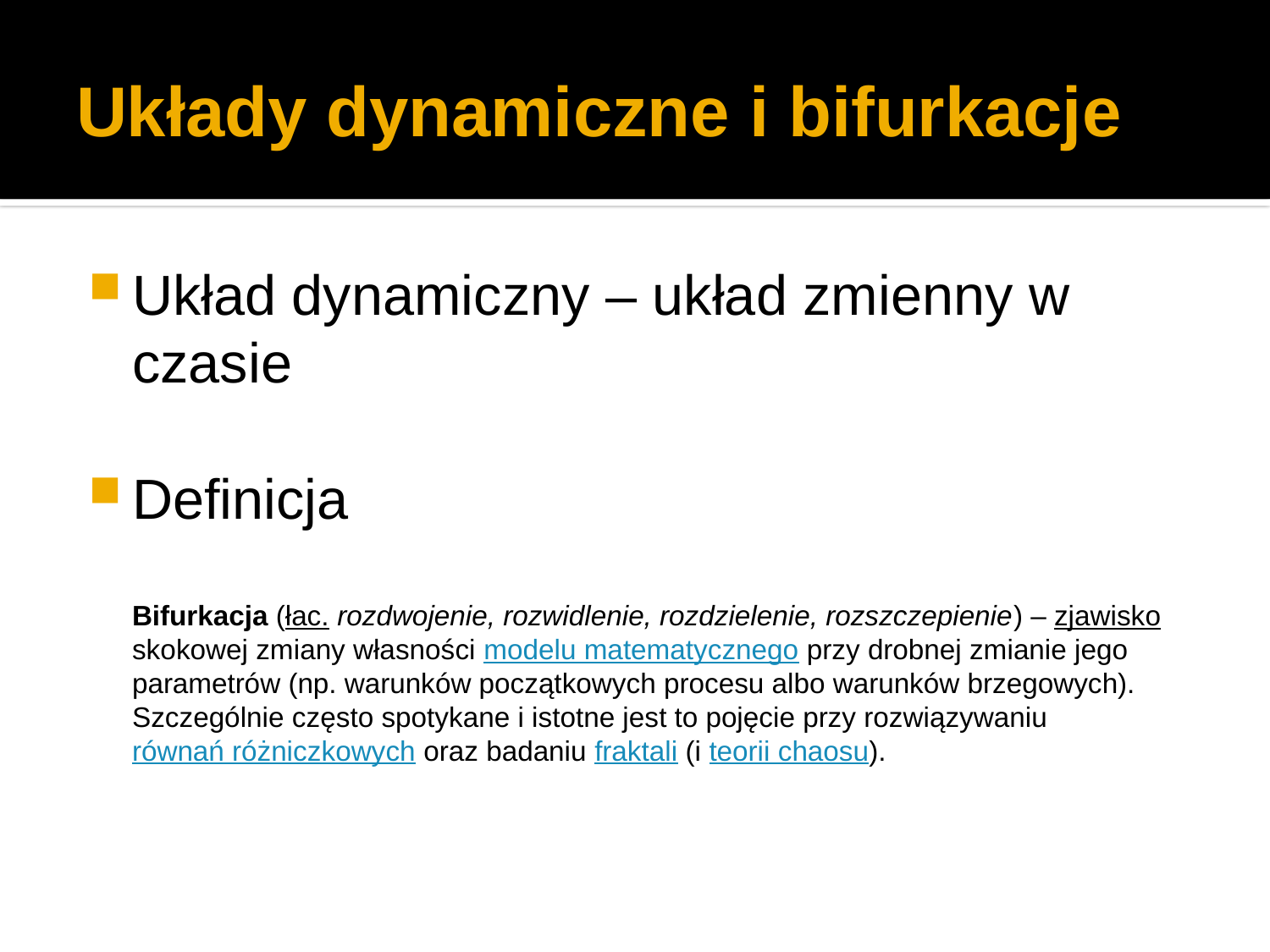

# Układy dynamiczne i bifurkacje
Układ dynamiczny – układ zmienny w czasie

Definicja
Bifurkacja (łac. rozdwojenie, rozwidlenie, rozdzielenie, rozszczepienie) – zjawisko skokowej zmiany własności modelu matematycznego przy drobnej zmianie jego parametrów (np. warunków początkowych procesu albo warunków brzegowych). Szczególnie często spotykane i istotne jest to pojęcie przy rozwiązywaniu równań różniczkowych oraz badaniu fraktali (i teorii chaosu).